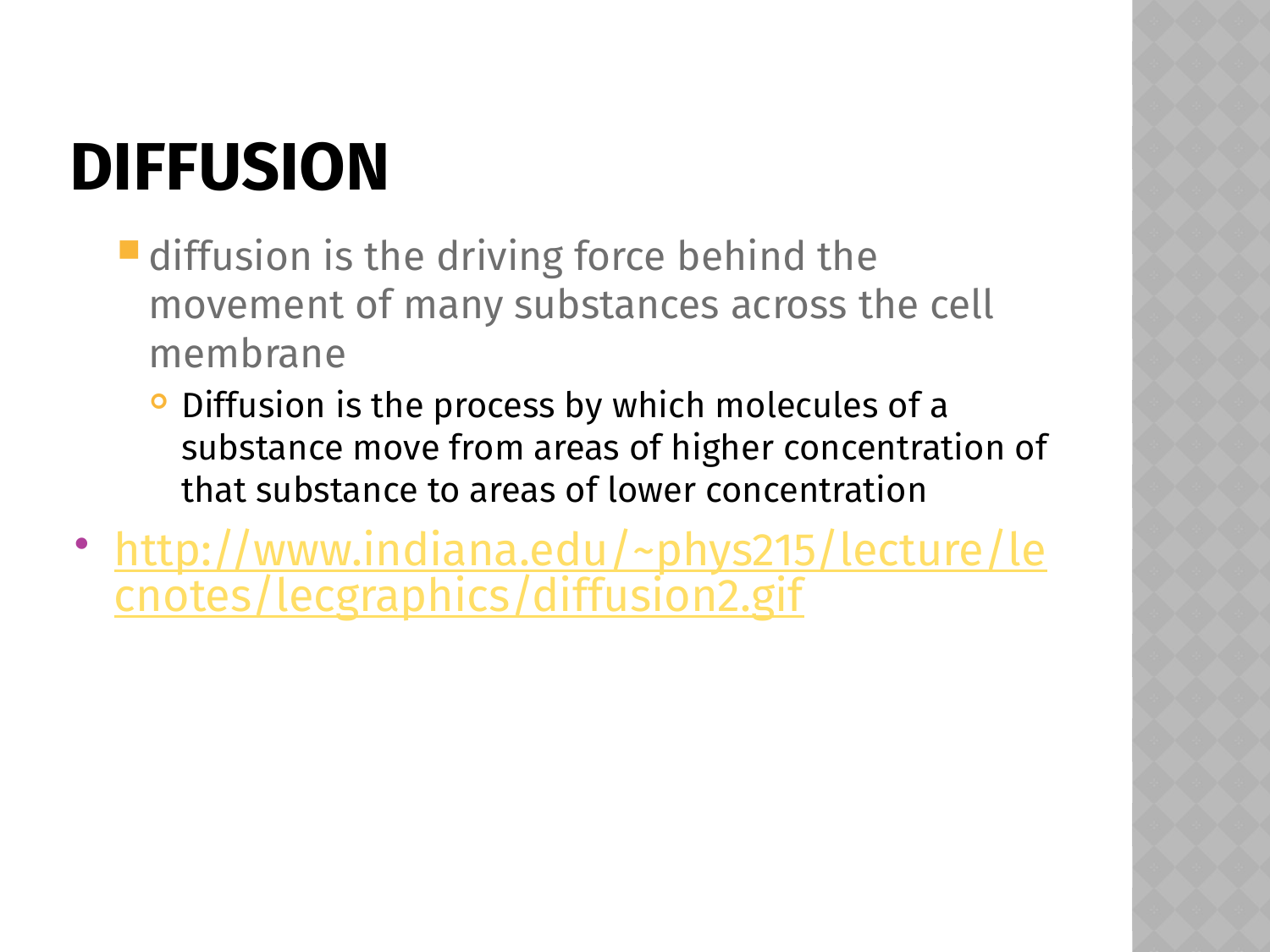

# Diffusion
diffusion is the driving force behind the movement of many substances across the cell membrane
Diffusion is the process by which molecules of a substance move from areas of higher concentration of that substance to areas of lower concentration
http://www.indiana.edu/~phys215/lecture/lecnotes/lecgraphics/diffusion2.gif